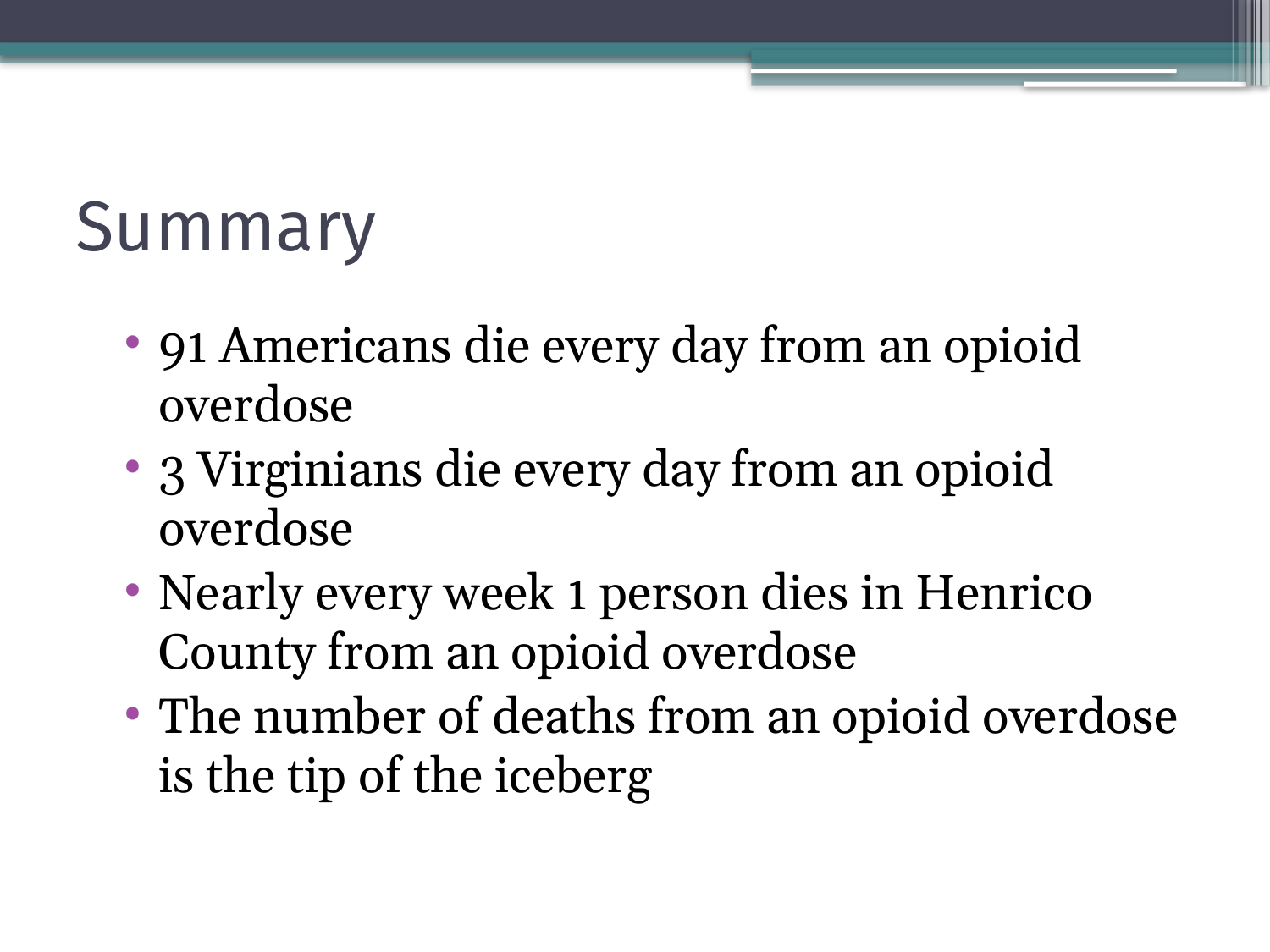

# Summary
91 Americans die every day from an opioid overdose
3 Virginians die every day from an opioid overdose
Nearly every week 1 person dies in Henrico County from an opioid overdose
The number of deaths from an opioid overdose is the tip of the iceberg